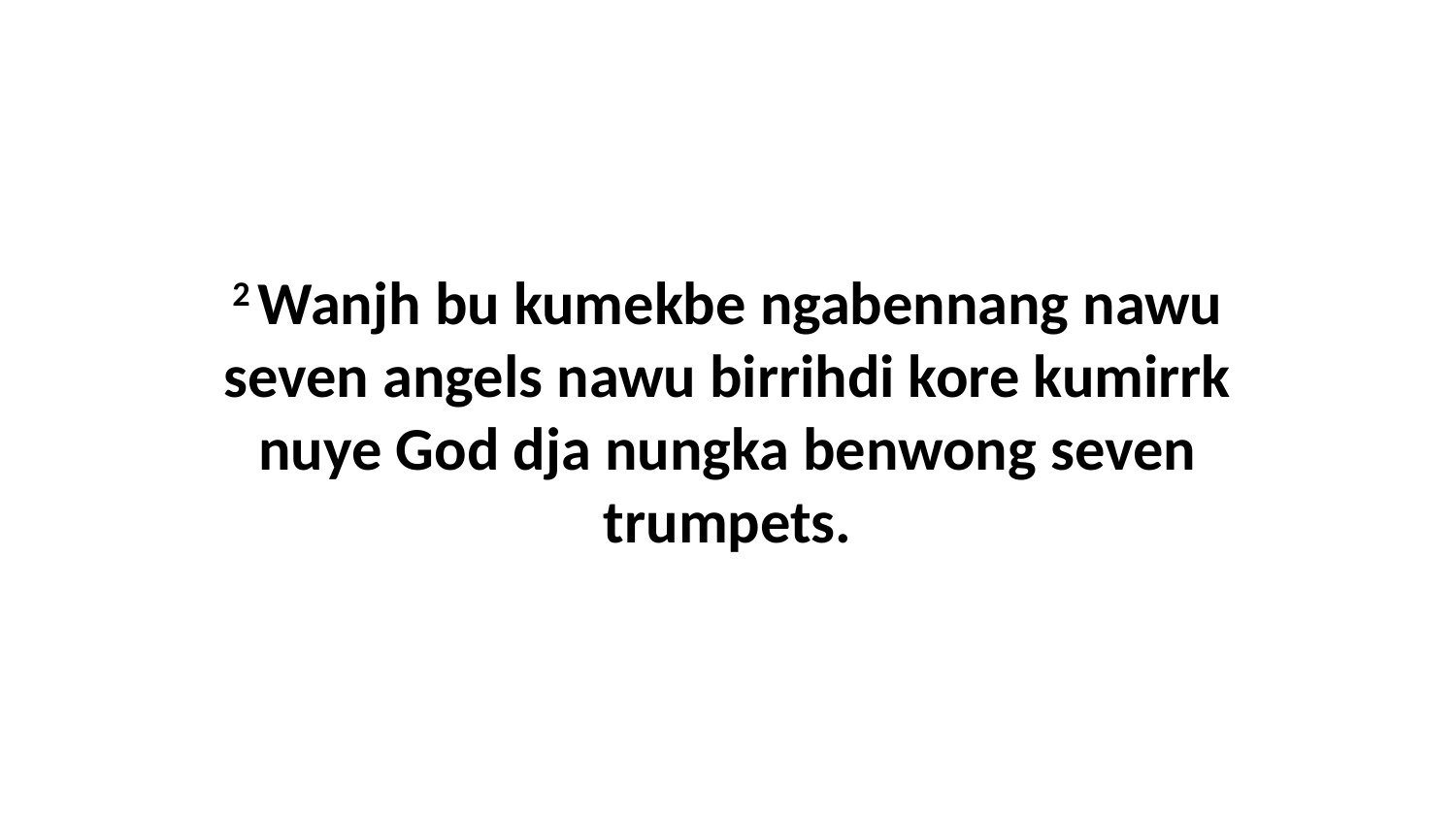

2 Wanjh bu kumekbe ngabennang nawu seven angels nawu birrihdi kore kumirrk nuye God dja nungka benwong seven trumpets.